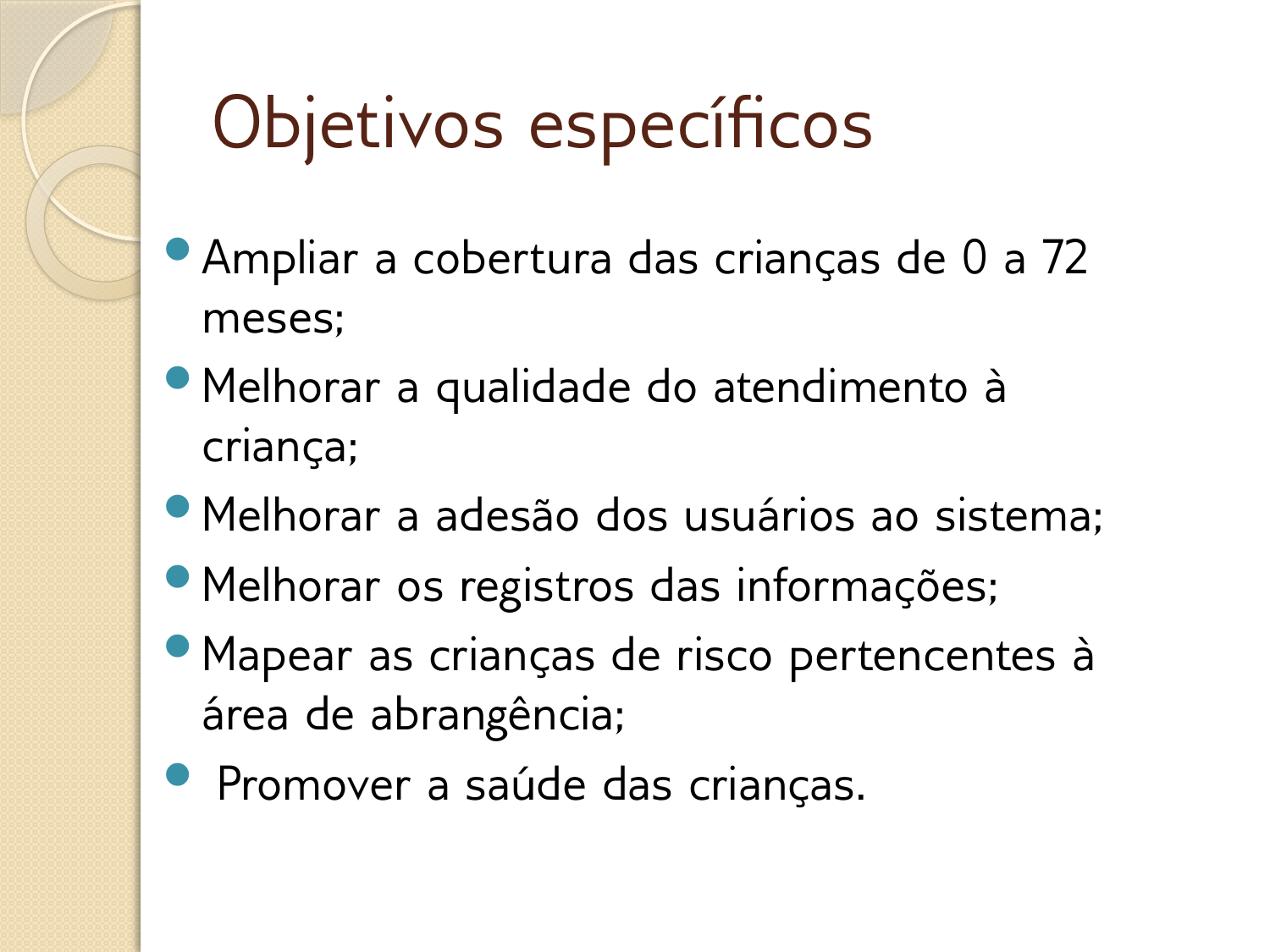

# Objetivos específicos
Ampliar a cobertura das crianças de 0 a 72 meses;
Melhorar a qualidade do atendimento à criança;
Melhorar a adesão dos usuários ao sistema;
Melhorar os registros das informações;
Mapear as crianças de risco pertencentes à área de abrangência;
 Promover a saúde das crianças.